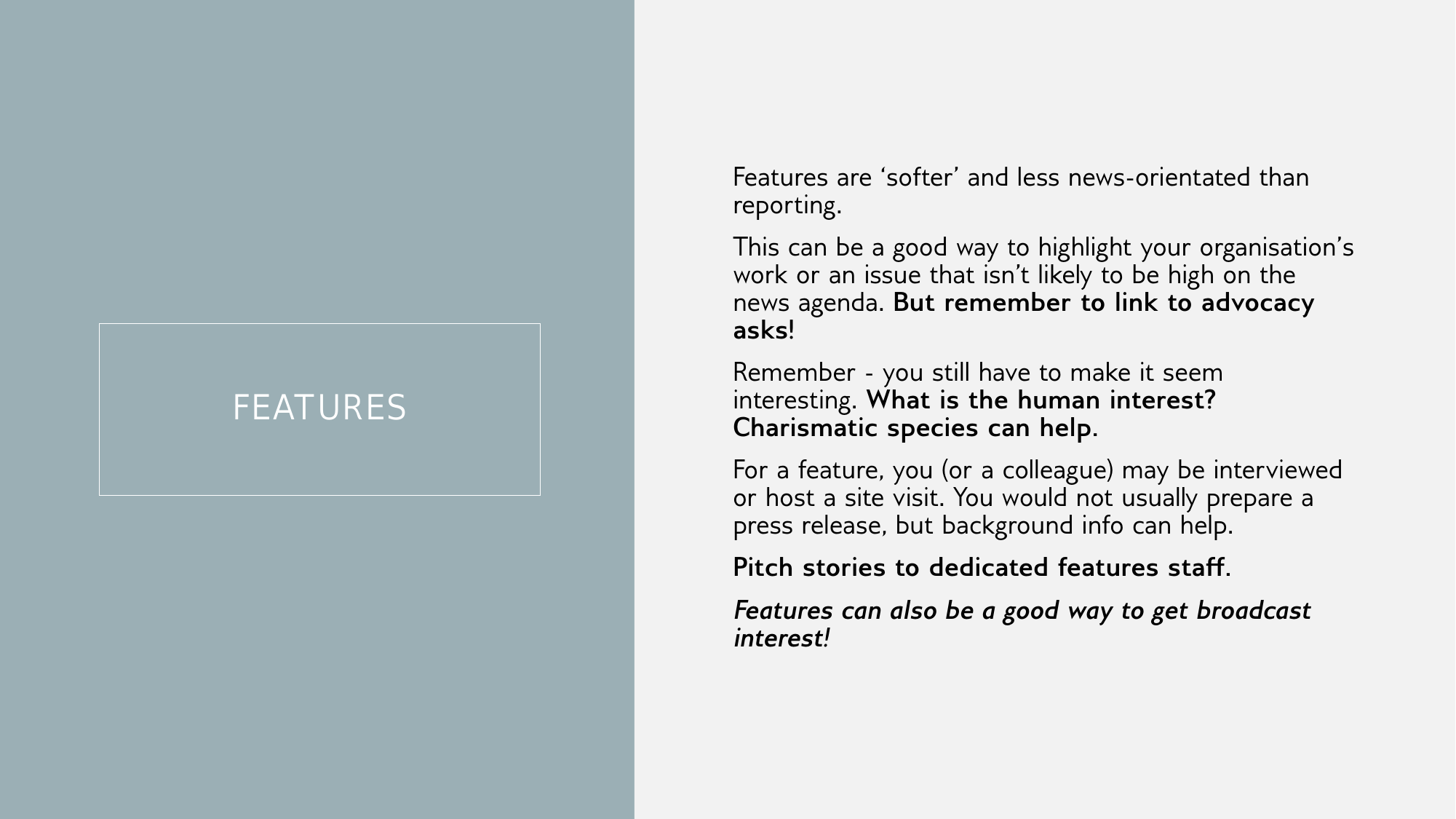

Features are ‘softer’ and less news-orientated than reporting.
This can be a good way to highlight your organisation’s work or an issue that isn’t likely to be high on the news agenda. But remember to link to advocacy asks!
Remember - you still have to make it seem interesting. What is the human interest? Charismatic species can help.
For a feature, you (or a colleague) may be interviewed or host a site visit. You would not usually prepare a press release, but background info can help.
Pitch stories to dedicated features staff.
Features can also be a good way to get broadcast interest!
Features